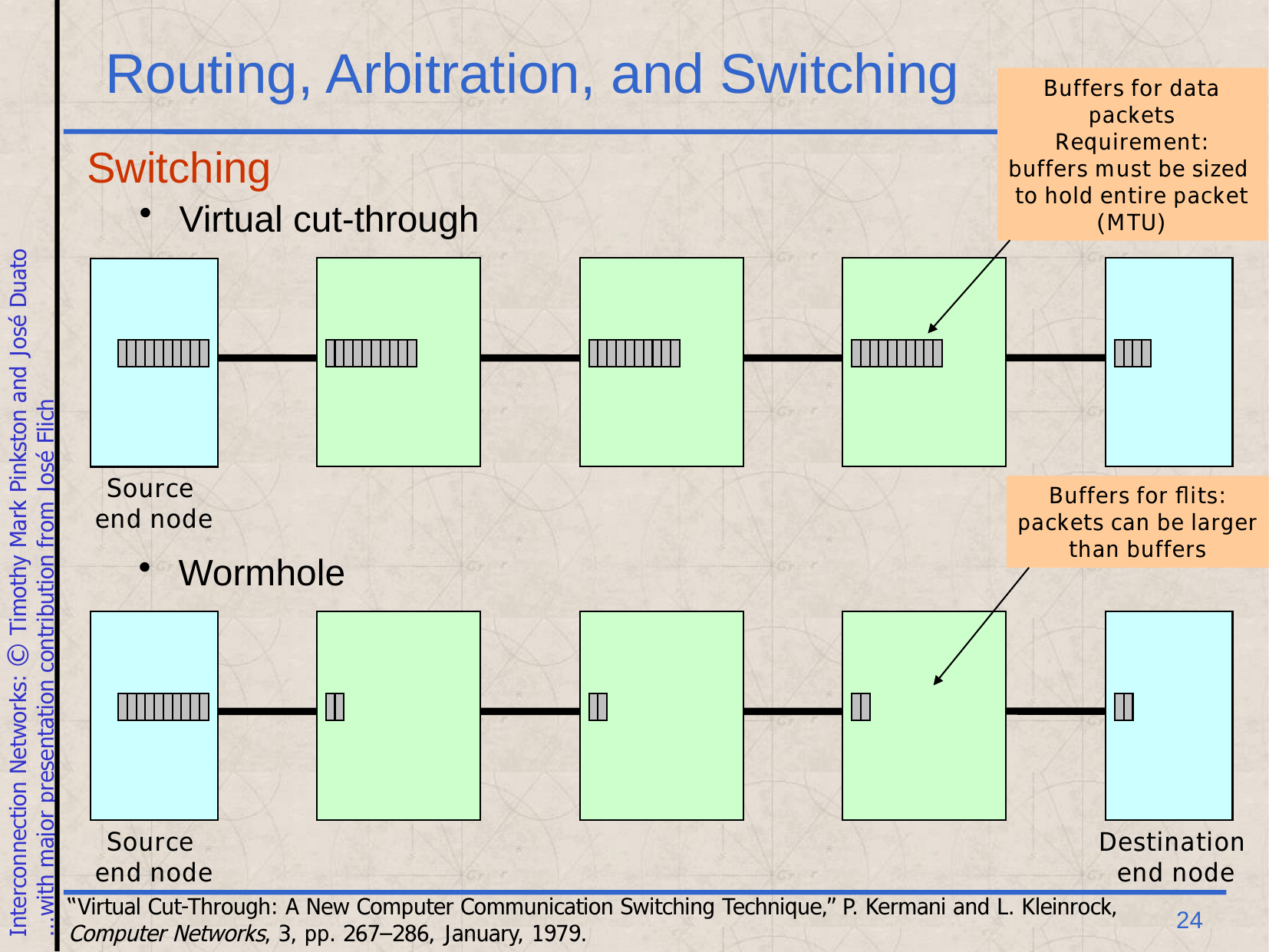

# Routing, Arbitration, and Switching
Buffers for data
packets
Requirement:
buffers must be sized
to hold entire packet
(MTU)

Switching
Virtual cut-through

Source
end node
Destination
end node
Buffers for flits:
packets can be larger
than buffers

Wormhole

Source
end node
Destination
end node
“Virtual Cut-Through: A New Computer Communication Switching Technique,” P. Kermani and L. Kleinrock,
Computer Networks, 3, pp. 267–286, January, 1979.
  24